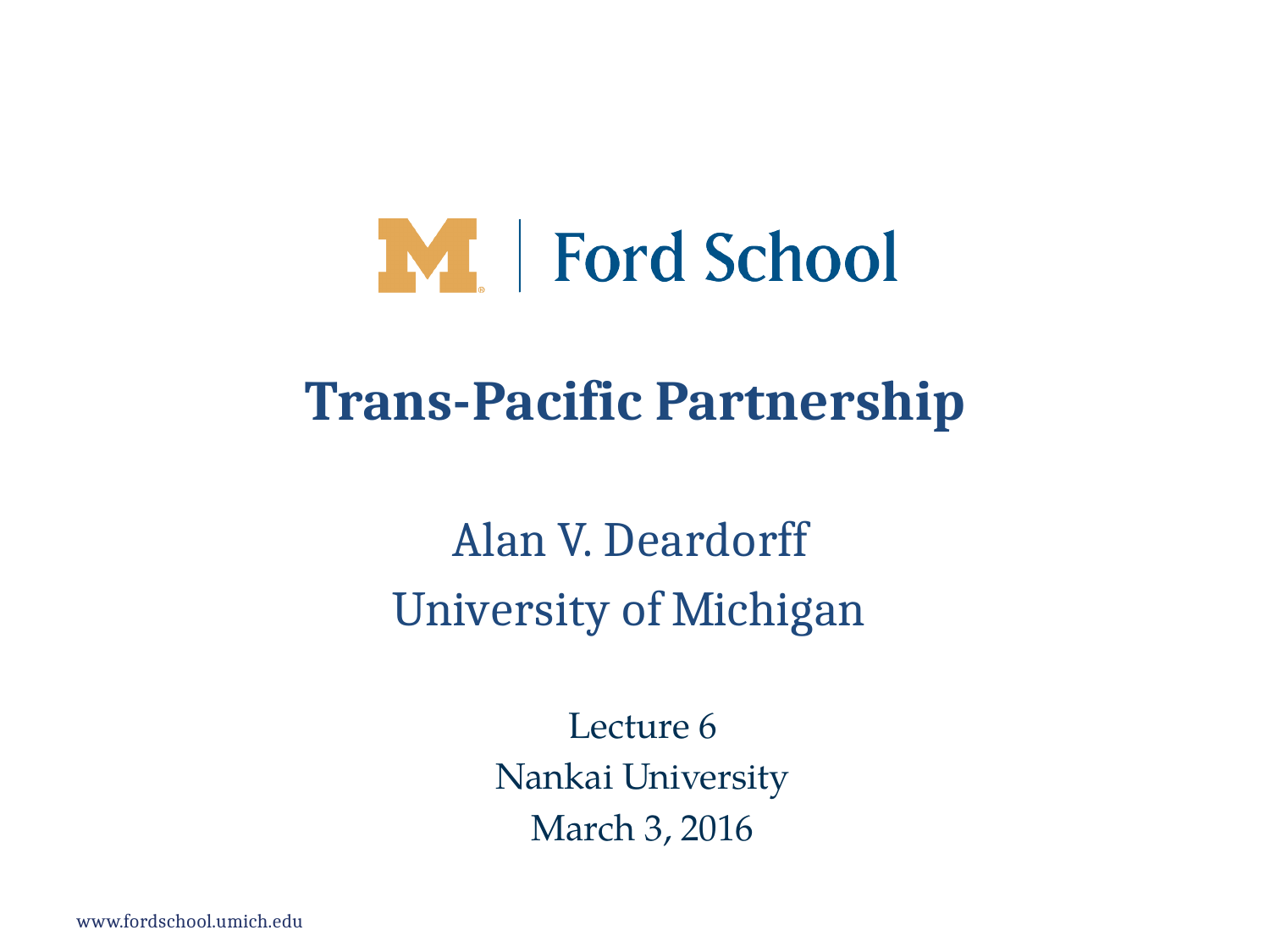

# Trans-Pacific Partnership
Alan V. Deardorff
University of Michigan

Lecture 6
Nankai University
March 3, 2016